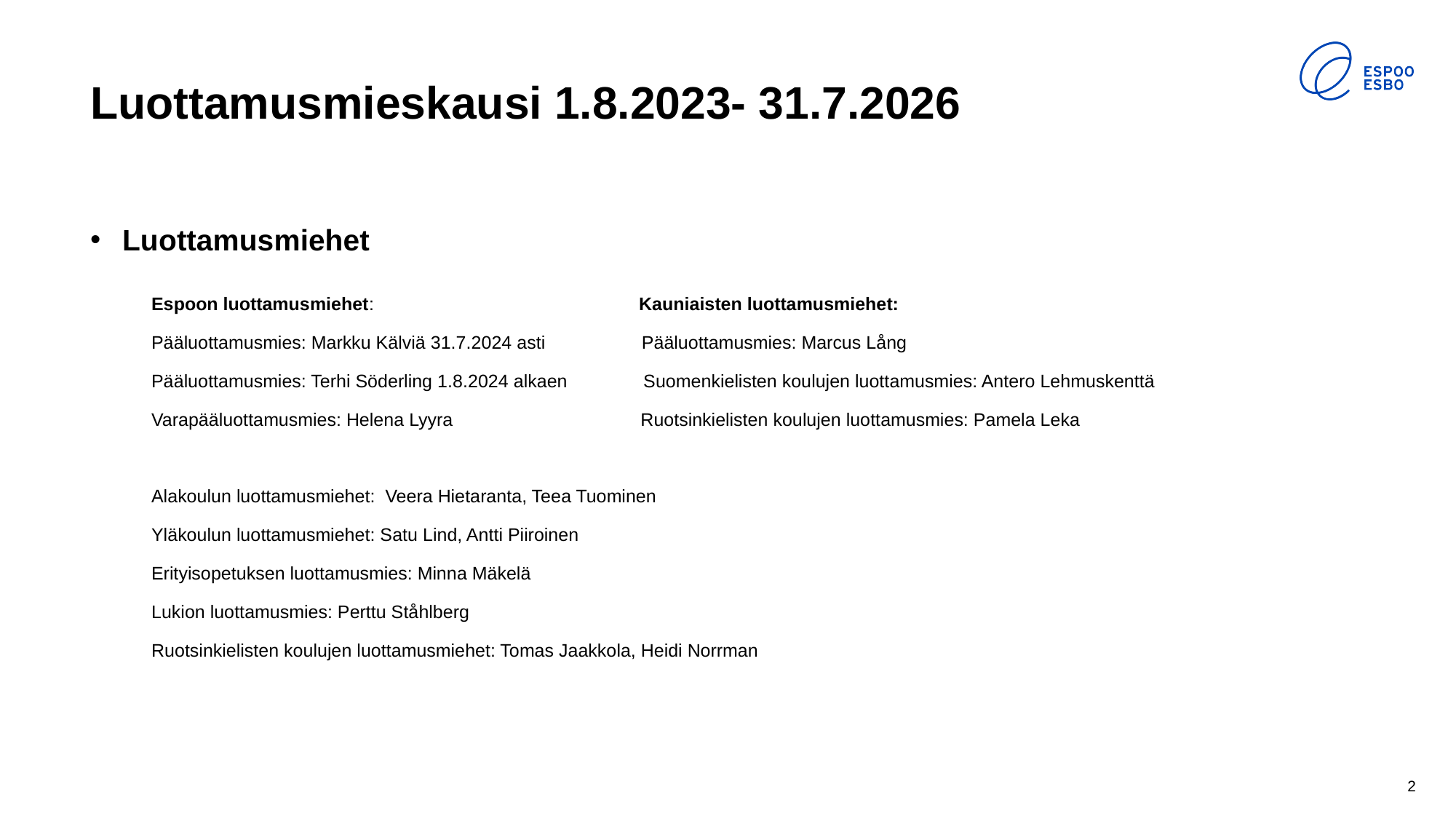

# Luottamusmieskausi 1.8.2023- 31.7.2026
Luottamusmiehet

            Espoon luottamusmiehet:                                                    Kauniaisten luottamusmiehet:
            Pääluottamusmies: Markku Kälviä 31.7.2024 asti                   Pääluottamusmies: Marcus Lång
            Pääluottamusmies: Terhi Söderling 1.8.2024 alkaen               Suomenkielisten koulujen luottamusmies: Antero Lehmuskenttä
            Varapääluottamusmies: Helena Lyyra                                     Ruotsinkielisten koulujen luottamusmies: Pamela Leka

            Alakoulun luottamusmiehet:  Veera Hietaranta, Teea Tuominen
            Yläkoulun luottamusmiehet: Satu Lind, Antti Piiroinen
            Erityisopetuksen luottamusmies: Minna Mäkelä
            Lukion luottamusmies: Perttu Ståhlberg
            Ruotsinkielisten koulujen luottamusmiehet: Tomas Jaakkola, Heidi Norrman

2